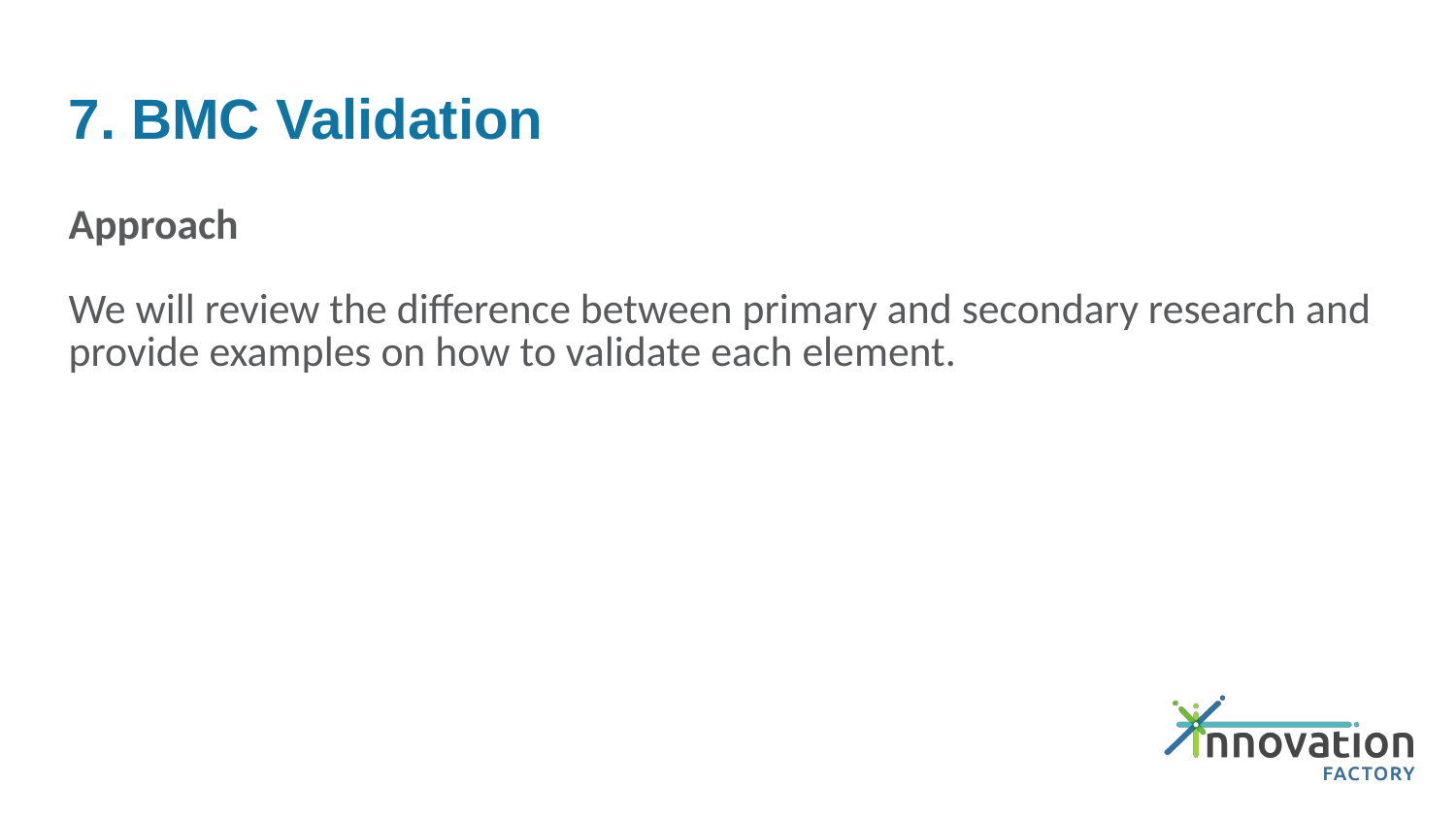

# 7. BMC Validation
Approach

We will review the difference between primary and secondary research and provide examples on how to validate each element.